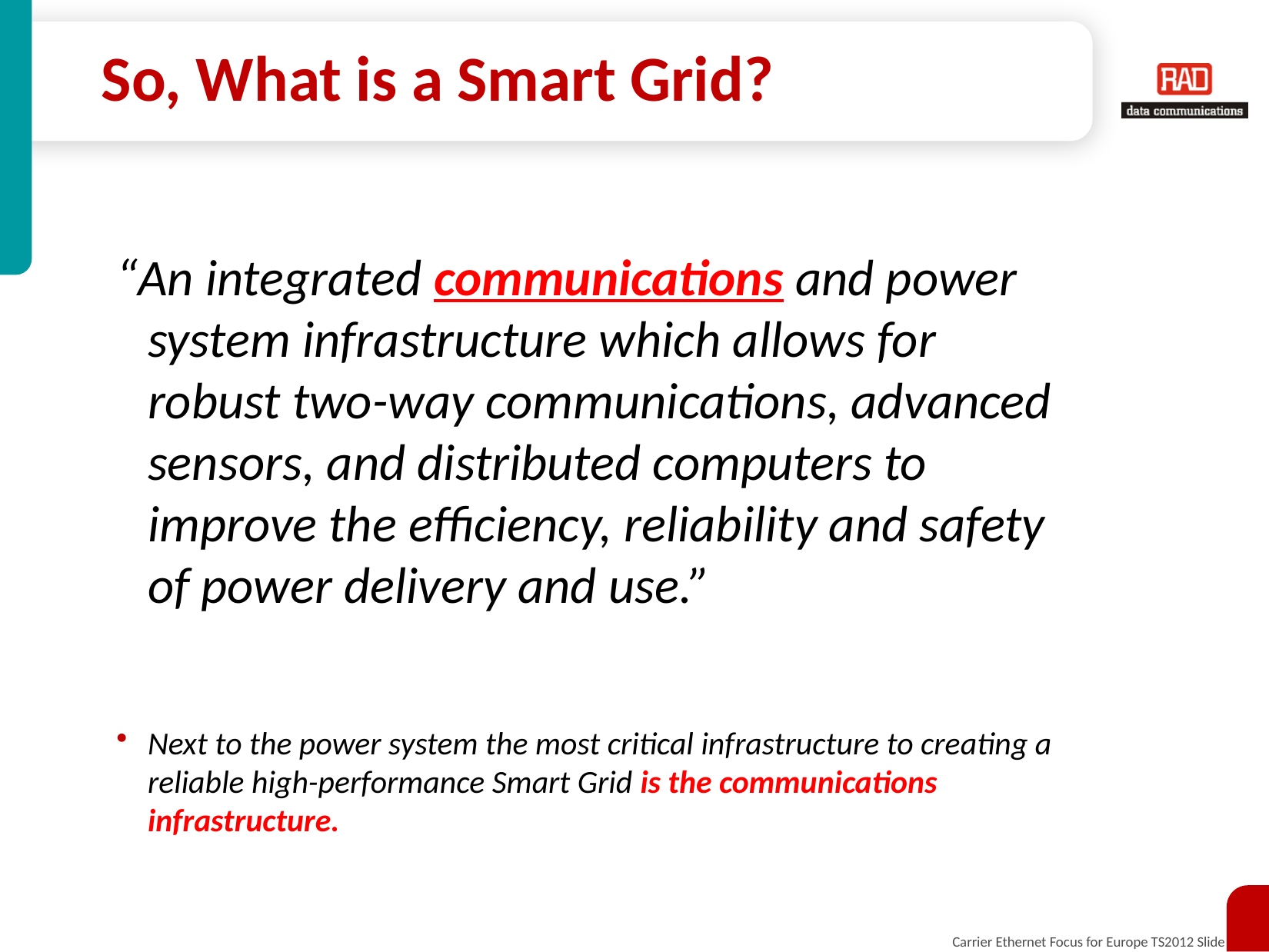

# So, What is a Smart Grid?
“An integrated communications and power system infrastructure which allows for robust two-way communications, advanced sensors, and distributed computers to improve the efficiency, reliability and safety of power delivery and use.”

Next to the power system the most critical infrastructure to creating a reliable high-performance Smart Grid is the communications infrastructure.